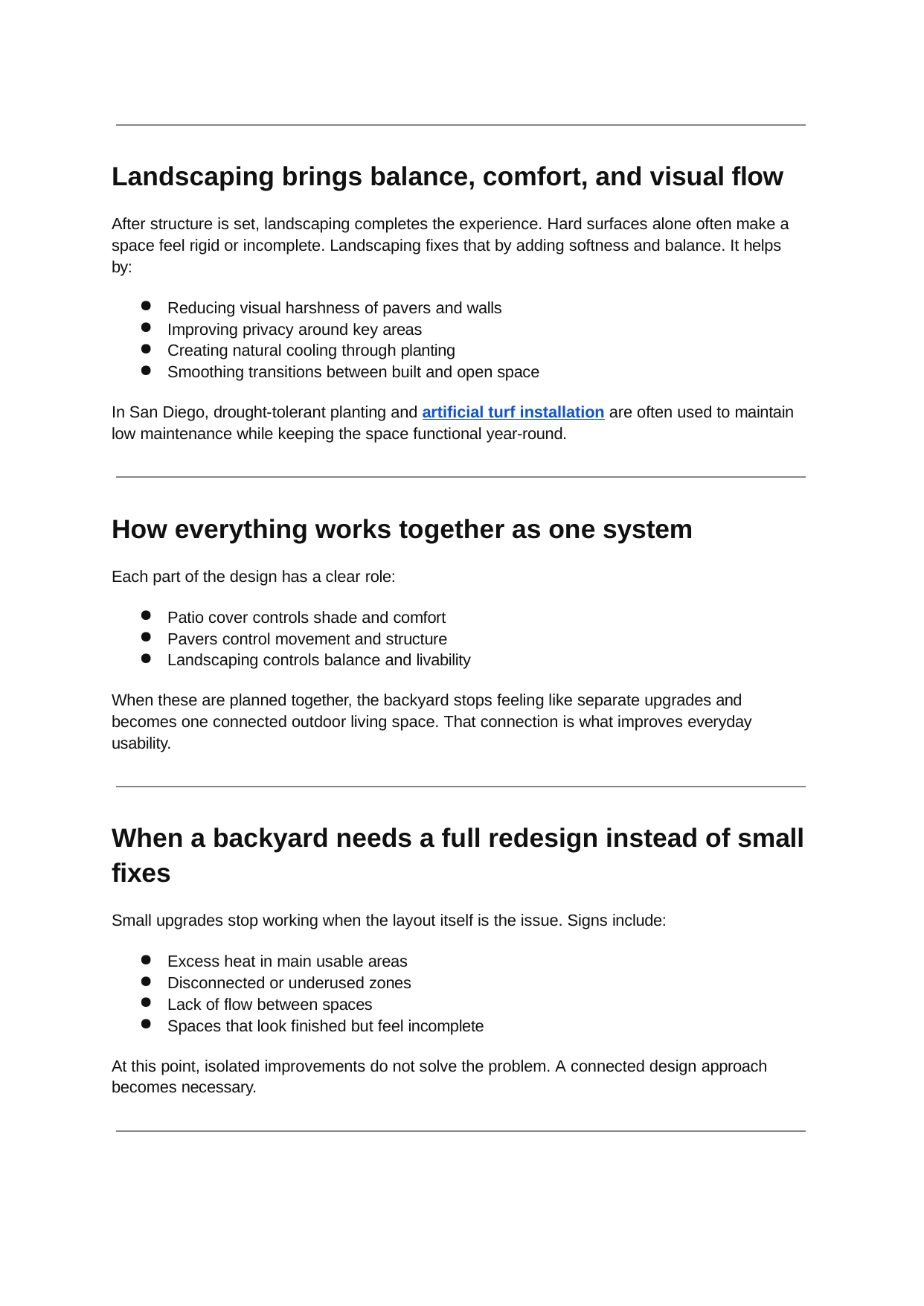

Landscaping brings balance, comfort, and visual flow
After structure is set, landscaping completes the experience. Hard surfaces alone often make a space feel rigid or incomplete. Landscaping fixes that by adding softness and balance. It helps by:

Reducing visual harshness of pavers and walls
Improving privacy around key areas
Creating natural cooling through planting
Smoothing transitions between built and open space
In San Diego, drought-tolerant planting and artificial turf installation are often used to maintain low maintenance while keeping the space functional year-round.

How everything works together as one system
Each part of the design has a clear role:

Patio cover controls shade and comfort
Pavers control movement and structure
Landscaping controls balance and livability
When these are planned together, the backyard stops feeling like separate upgrades and becomes one connected outdoor living space. That connection is what improves everyday usability.

When a backyard needs a full redesign instead of small fixes
Small upgrades stop working when the layout itself is the issue. Signs include:

Excess heat in main usable areas
Disconnected or underused zones
Lack of flow between spaces
Spaces that look finished but feel incomplete
At this point, isolated improvements do not solve the problem. A connected design approach becomes necessary.